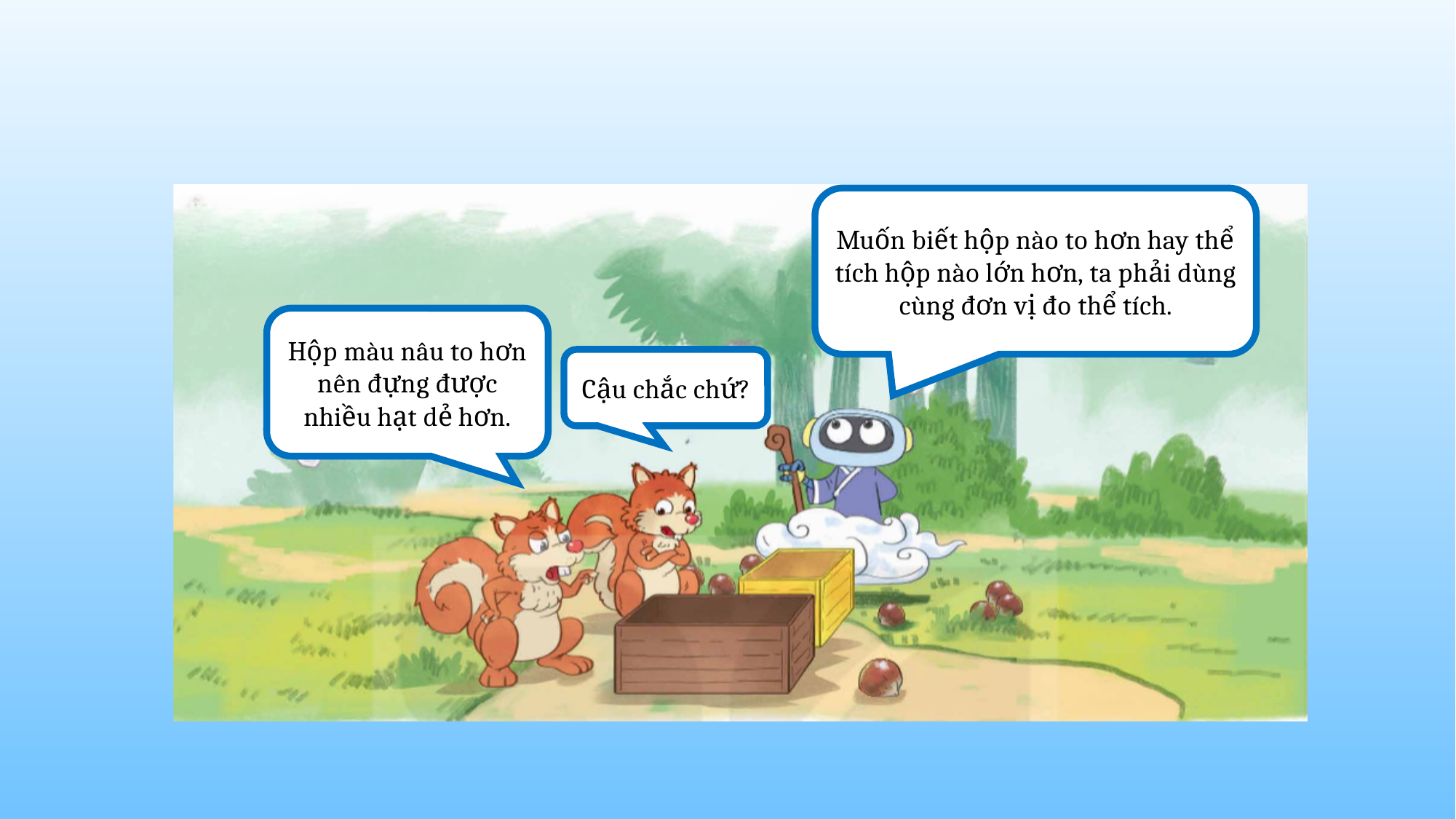

Muốn biết hộp nào to hơn hay thể tích hộp nào lớn hơn, ta phải dùng cùng đơn vị đo thể tích.
Hộp màu nâu to hơn nên đựng được nhiều hạt dẻ hơn.
Cậu chắc chứ?